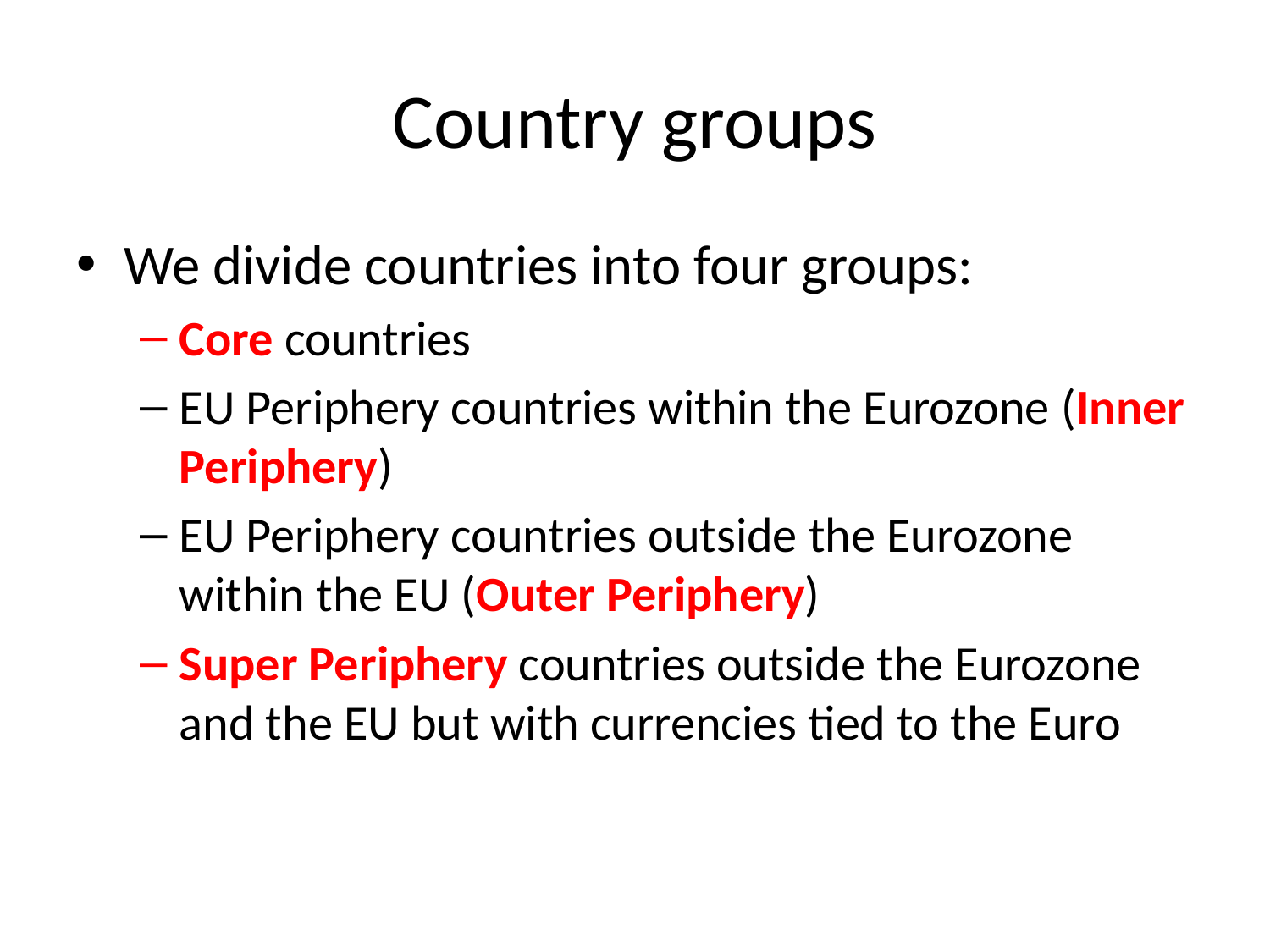

# Country groups
We divide countries into four groups:
Core countries
EU Periphery countries within the Eurozone (Inner Periphery)
EU Periphery countries outside the Eurozone within the EU (Outer Periphery)
Super Periphery countries outside the Eurozone and the EU but with currencies tied to the Euro